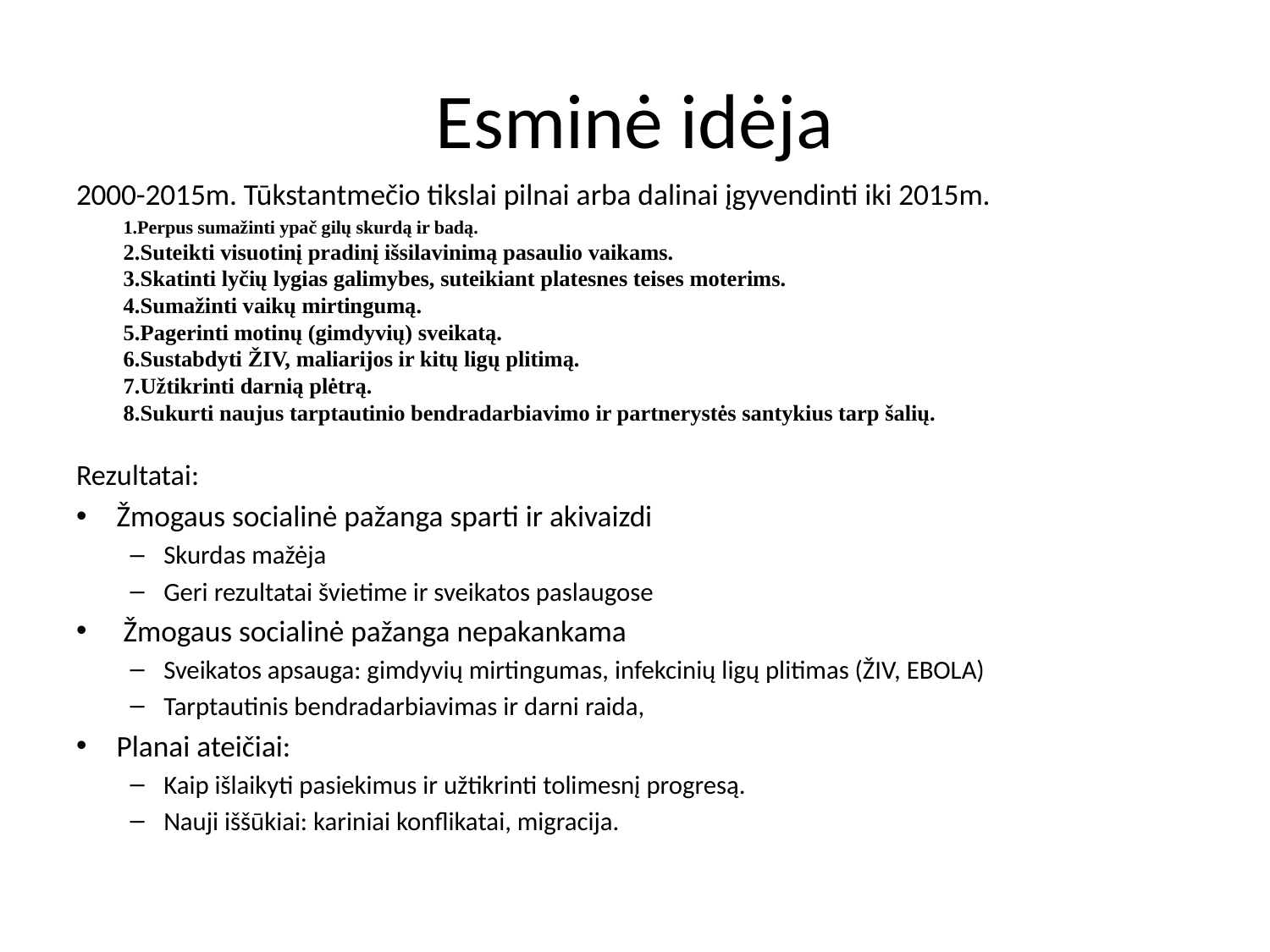

# Esminė idėja
2000-2015m. Tūkstantmečio tikslai pilnai arba dalinai įgyvendinti iki 2015m.
1.Perpus sumažinti ypač gilų skurdą ir badą.
2.Suteikti visuotinį pradinį išsilavinimą pasaulio vaikams.
3.Skatinti lyčių lygias galimybes, suteikiant platesnes teises moterims.
4.Sumažinti vaikų mirtingumą.
5.Pagerinti motinų (gimdyvių) sveikatą.
6.Sustabdyti ŽIV, maliarijos ir kitų ligų plitimą.
7.Užtikrinti darnią plėtrą.
8.Sukurti naujus tarptautinio bendradarbiavimo ir partnerystės santykius tarp šalių.

Rezultatai:
Žmogaus socialinė pažanga sparti ir akivaizdi
Skurdas mažėja
Geri rezultatai švietime ir sveikatos paslaugose
 Žmogaus socialinė pažanga nepakankama
Sveikatos apsauga: gimdyvių mirtingumas, infekcinių ligų plitimas (ŽIV, EBOLA)
Tarptautinis bendradarbiavimas ir darni raida,
Planai ateičiai:
Kaip išlaikyti pasiekimus ir užtikrinti tolimesnį progresą.
Nauji iššūkiai: kariniai konflikatai, migracija.